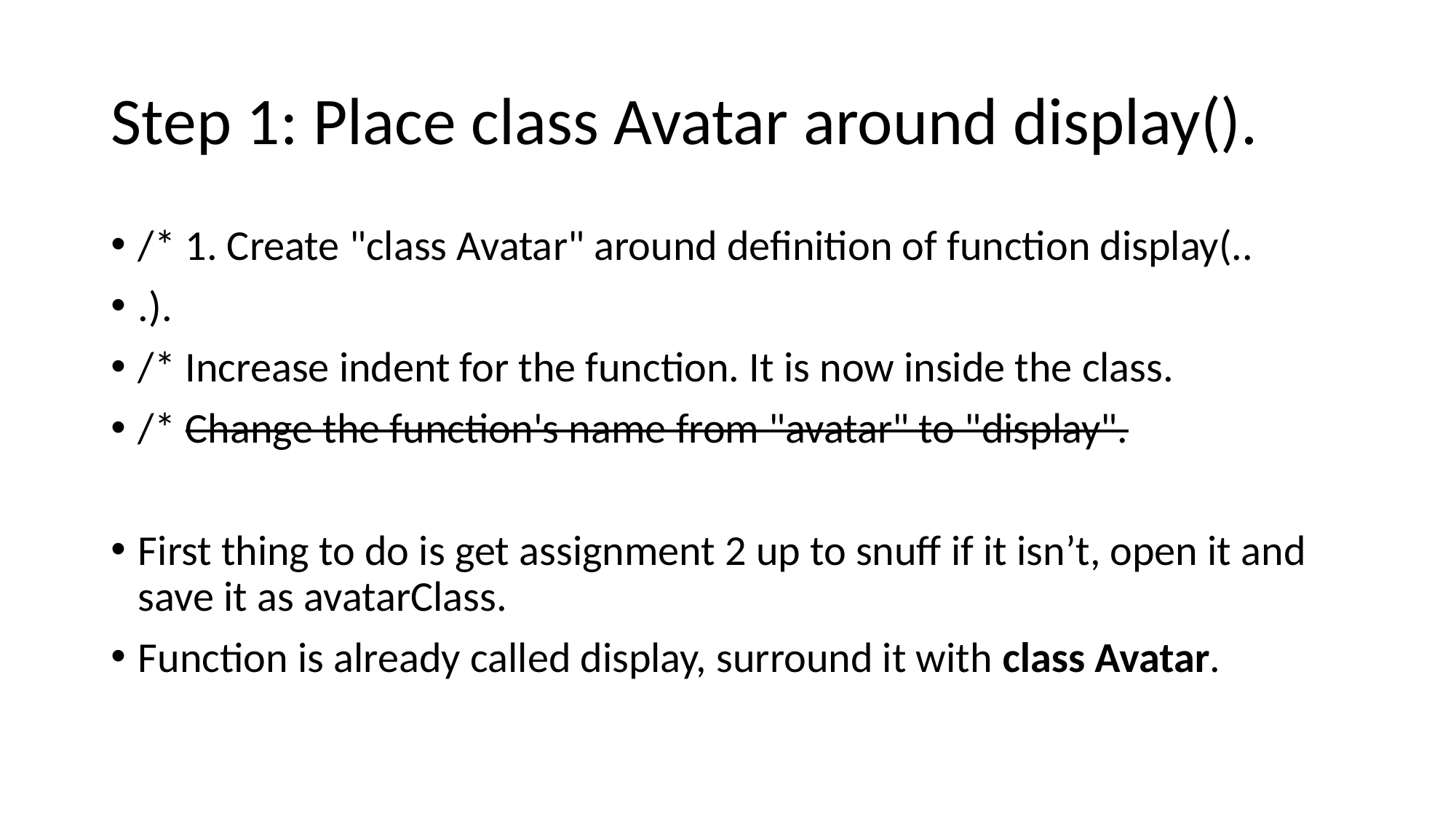

# Step 1: Place class Avatar around display().
/* 1. Create "class Avatar" around definition of function display(..
.).
/* Increase indent for the function. It is now inside the class.
/* Change the function's name from "avatar" to "display".

First thing to do is get assignment 2 up to snuff if it isn’t, open it and save it as avatarClass.
Function is already called display, surround it with class Avatar.